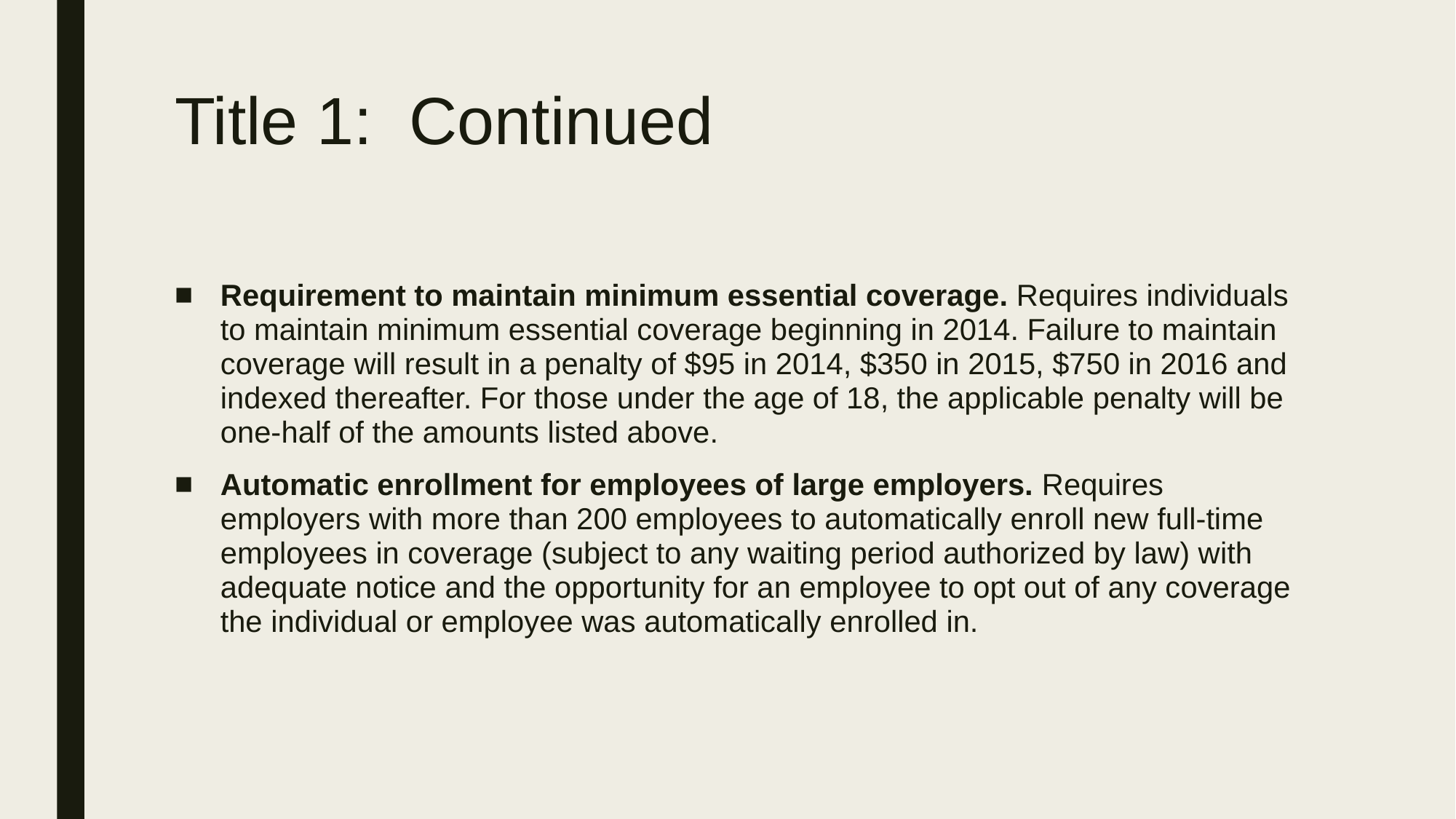

# Title 1:  Continued
Requirement to maintain minimum essential coverage. Requires individuals to maintain minimum essential coverage beginning in 2014. Failure to maintain coverage will result in a penalty of $95 in 2014, $350 in 2015, $750 in 2016 and indexed thereafter. For those under the age of 18, the applicable penalty will be one-half of the amounts listed above.
Automatic enrollment for employees of large employers. Requires employers with more than 200 employees to automatically enroll new full-time employees in coverage (subject to any waiting period authorized by law) with adequate notice and the opportunity for an employee to opt out of any coverage the individual or employee was automatically enrolled in.